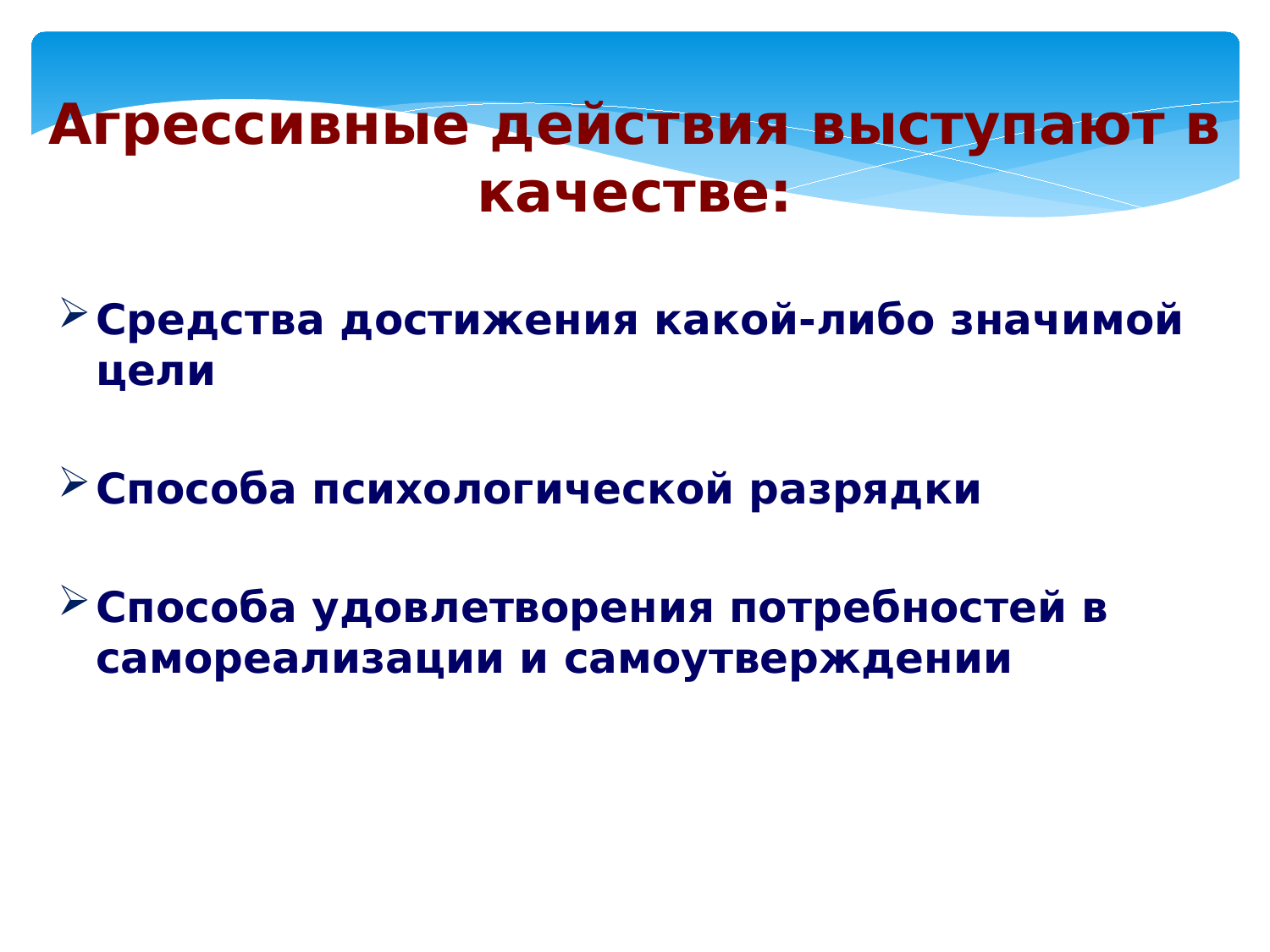

Агрессивные действия выступают в качестве:
Средства достижения какой-либо значимой цели

Способа психологической разрядки

Способа удовлетворения потребностей в самореализации и самоутверждении